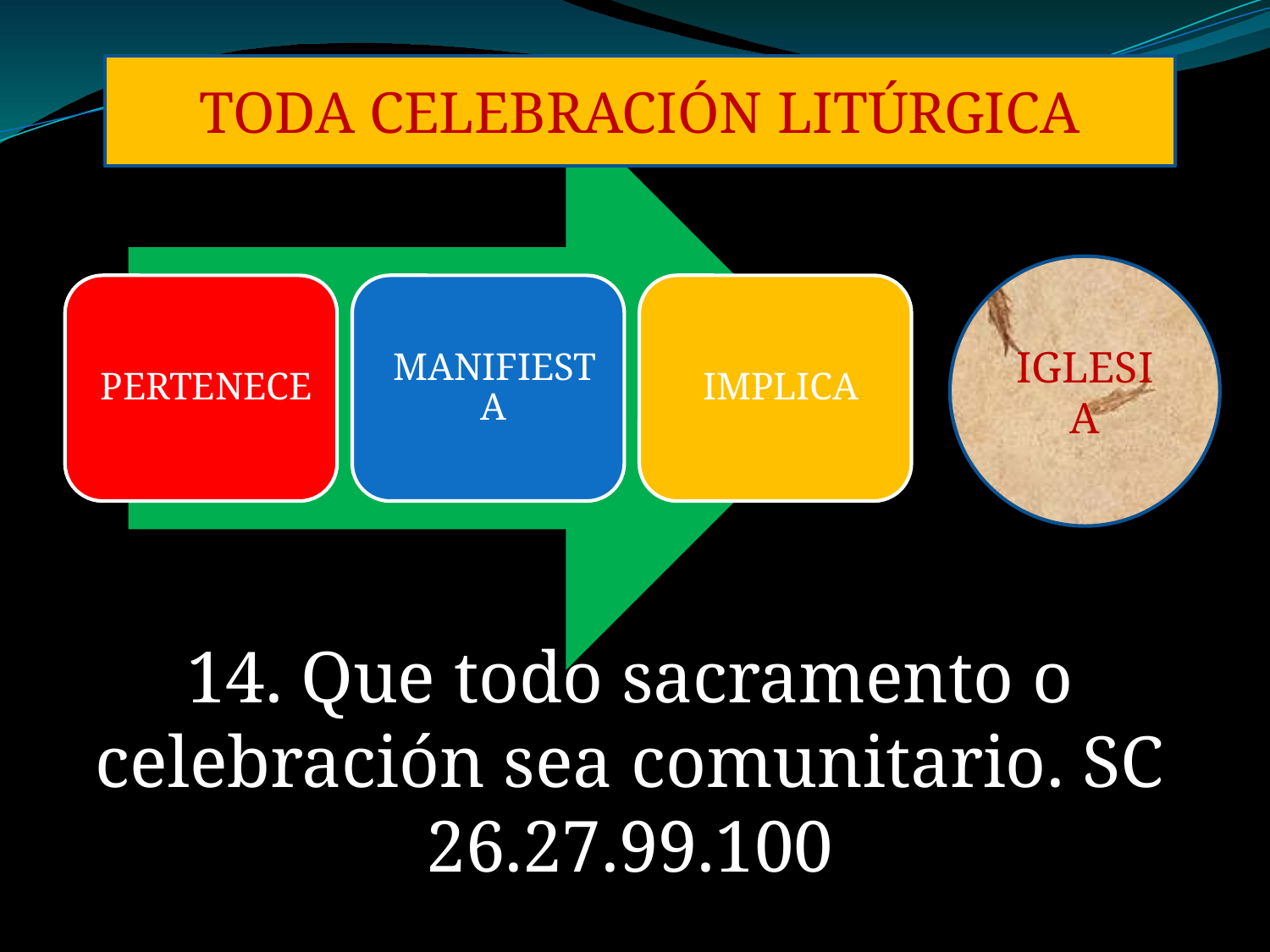

TODA CELEBRACIÓN LITÚRGICA
PERTENECE
MANIFIESTA
IMPLICA
IGLESIA
14. Que todo sacramento o celebración sea comunitario. SC 26.27.99.100